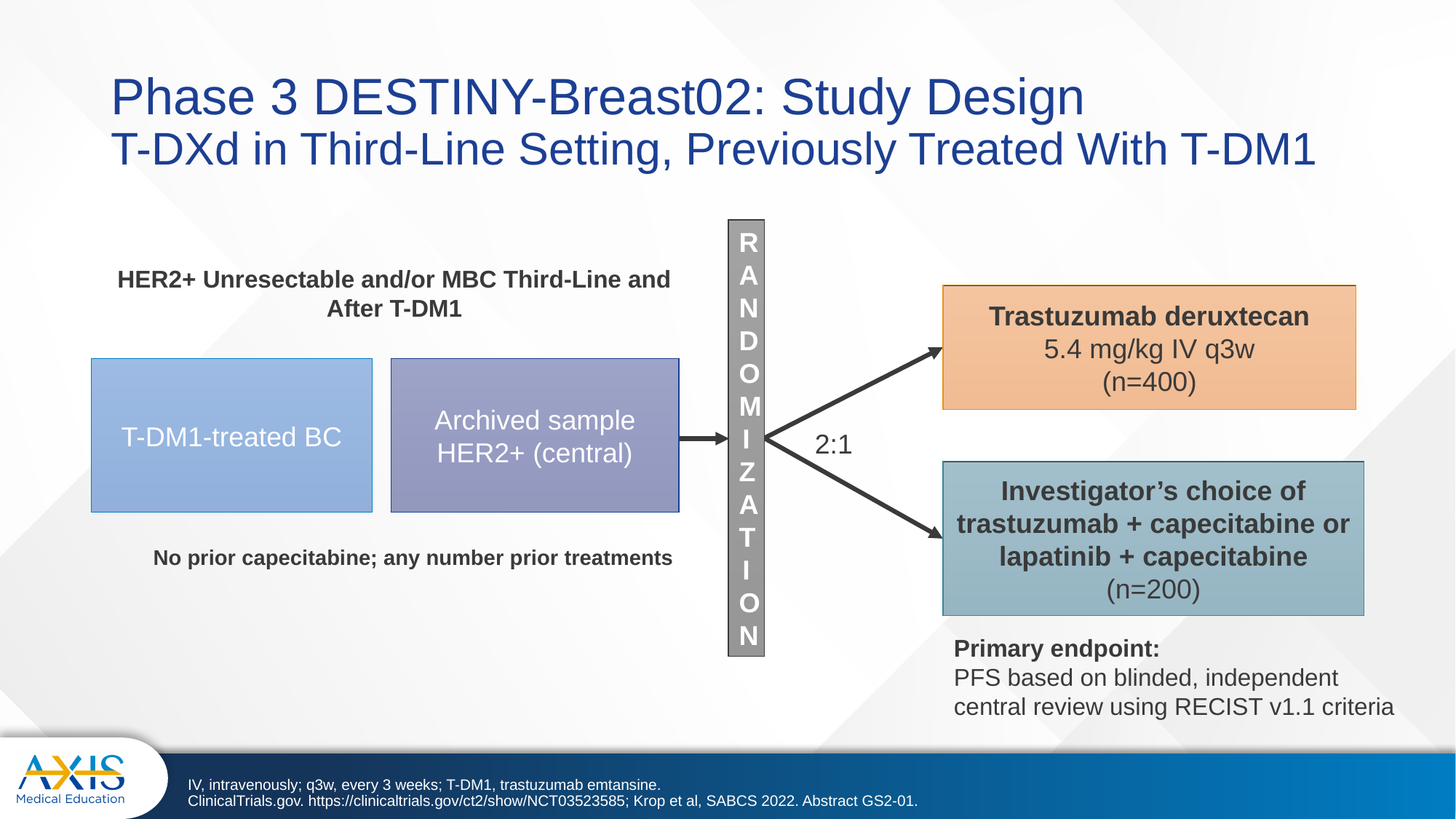

# Phase 3 DESTINY-Breast02: Study Design T-DXd in Third-Line Setting, Previously Treated With T-DM1
R
A
N
D
O
M
I
Z
A
T
I
O
N
HER2+ Unresectable and/or MBC Third-Line and After T-DM1
Trastuzumab deruxtecan
5.4 mg/kg IV q3w
(n=400)
T-DM1-treated BC
Archived sample HER2+ (central)
2:1
Investigator’s choice of trastuzumab + capecitabine or
lapatinib + capecitabine
(n=200)
No prior capecitabine; any number prior treatments
Primary endpoint:
PFS based on blinded, independent central review using RECIST v1.1 criteria
IV, intravenously; q3w, every 3 weeks; T-DM1, trastuzumab emtansine.
ClinicalTrials.gov. https://clinicaltrials.gov/ct2/show/NCT03523585; Krop et al, SABCS 2022. Abstract GS2-01.